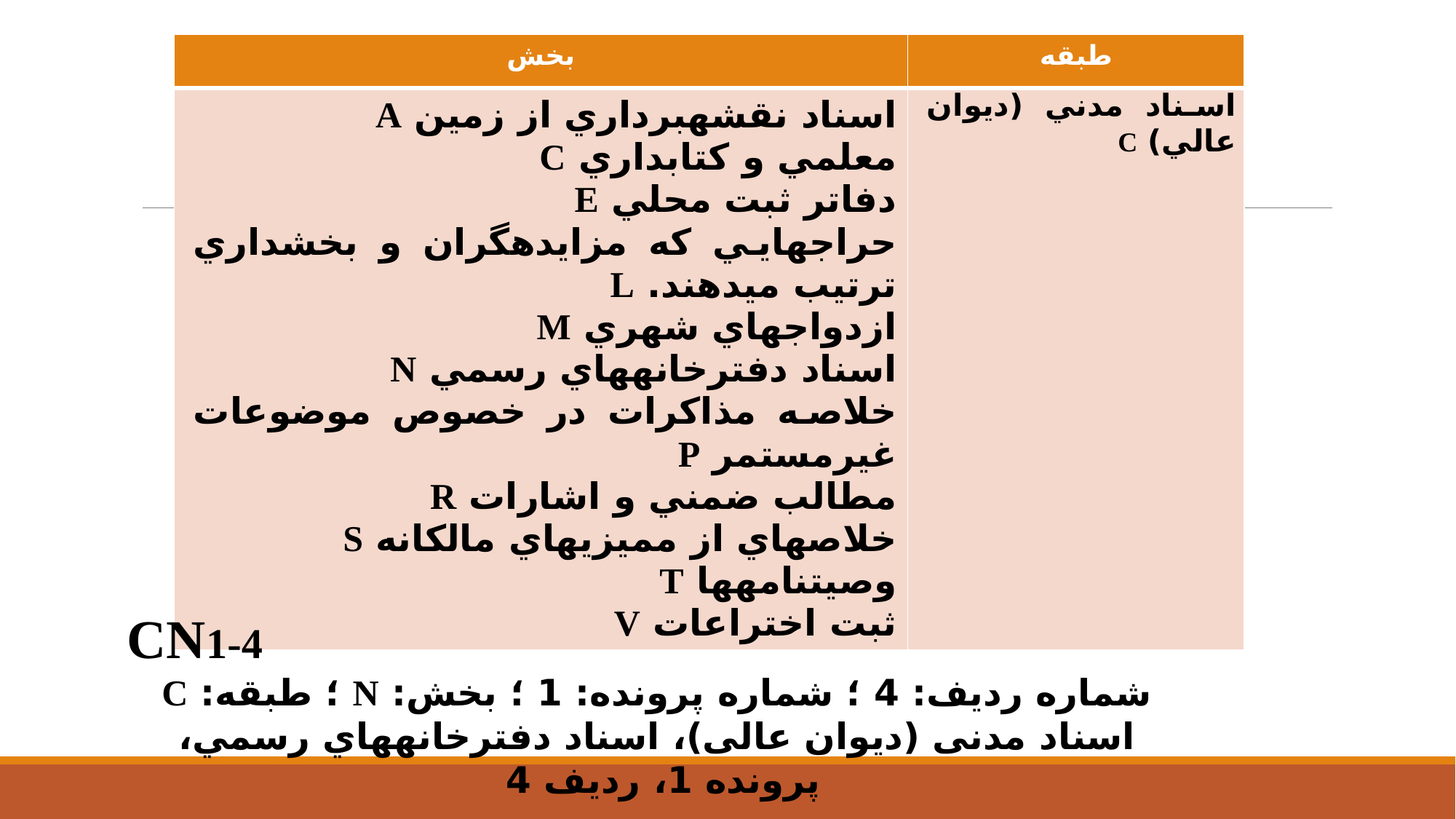

#
| بخش | طبقه |
| --- | --- |
| اسناد نقشه­برداري از زمين A معلمي و كتابداري C دفاتر ثبت محلي E حراج­هايي كه مزايده­گران و بخش­داري ترتيب مي­دهند. L ازدواج­هاي شهري M اسناد دفترخانه­هاي رسمي N خلاصه مذاكرات در خصوص موضوعات غيرمستمر P مطالب ضمني و اشارات R خلاصه­اي از مميزي­هاي مالكانه S وصيت­نامه­ها T ثبت اختراعات V | اسناد مدني (ديوان عالي) C |
CN1-4
شماره رديف: 4 ؛ شماره پرونده: 1 ؛ بخش: N ؛ طبقه: C
اسناد مدنی (دیوان عالی)، اسناد دفترخانه­هاي رسمي، پرونده 1، ردیف 4